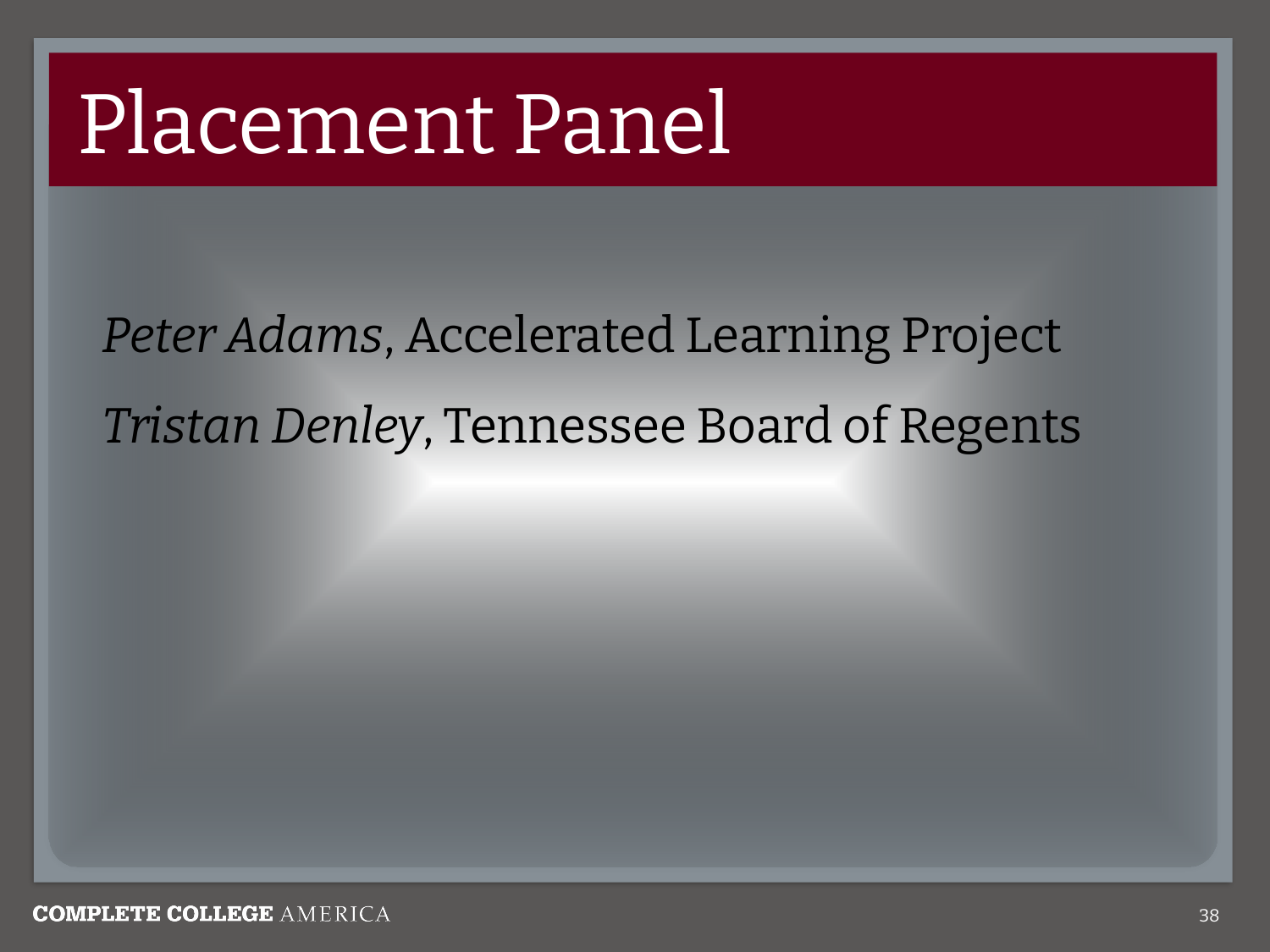

# Placement Panel

Peter Adams, Accelerated Learning Project
Tristan Denley, Tennessee Board of Regents

38